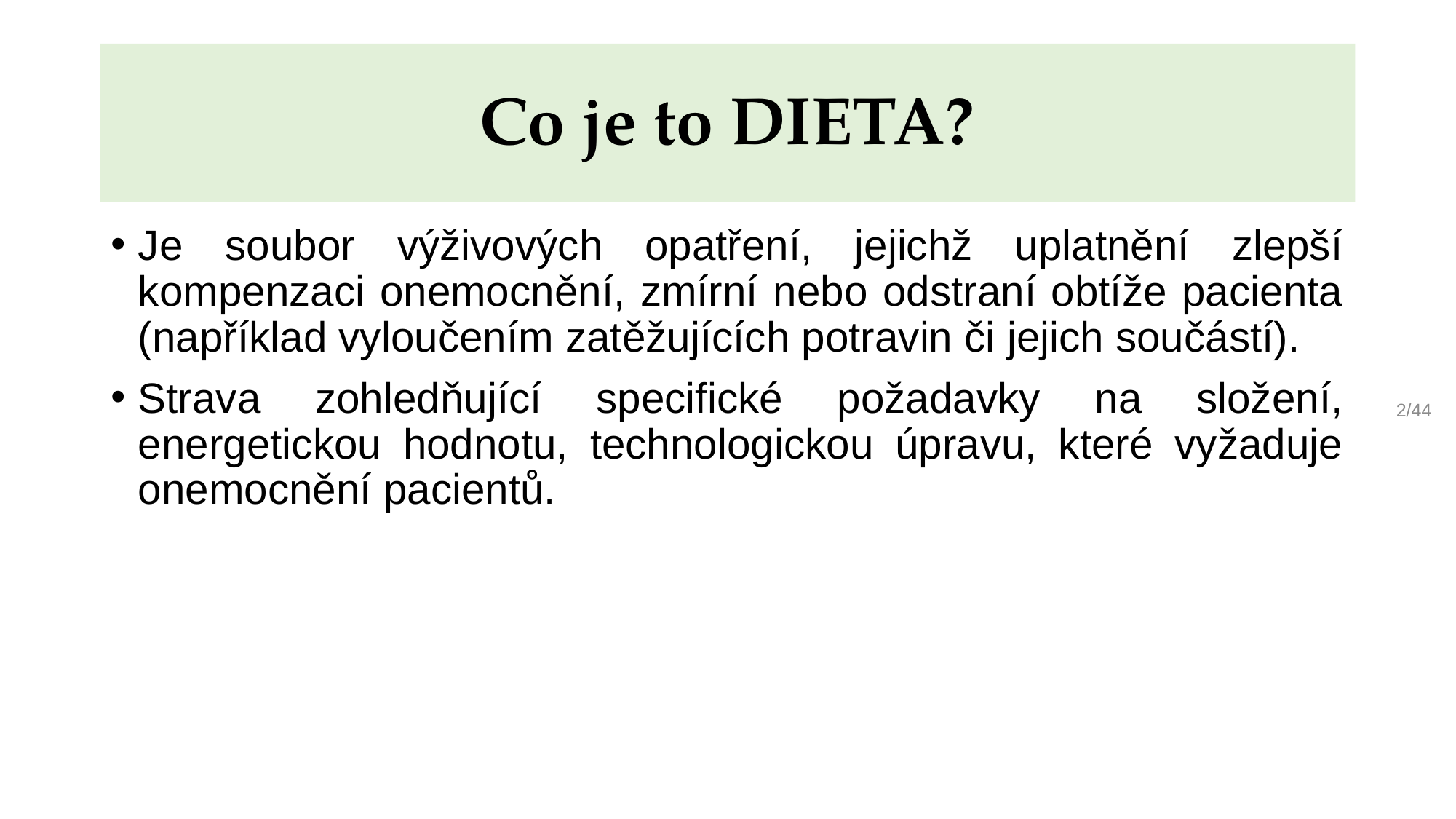

# Co je to DIETA?
Je soubor výživových opatření, jejichž uplatnění zlepší kompenzaci onemocnění, zmírní nebo odstraní obtíže pacienta (například vyloučením zatěžujících potravin či jejich součástí).
Strava zohledňující specifické požadavky na složení, energetickou hodnotu, technologickou úpravu, které vyžaduje onemocnění pacientů.

2/44